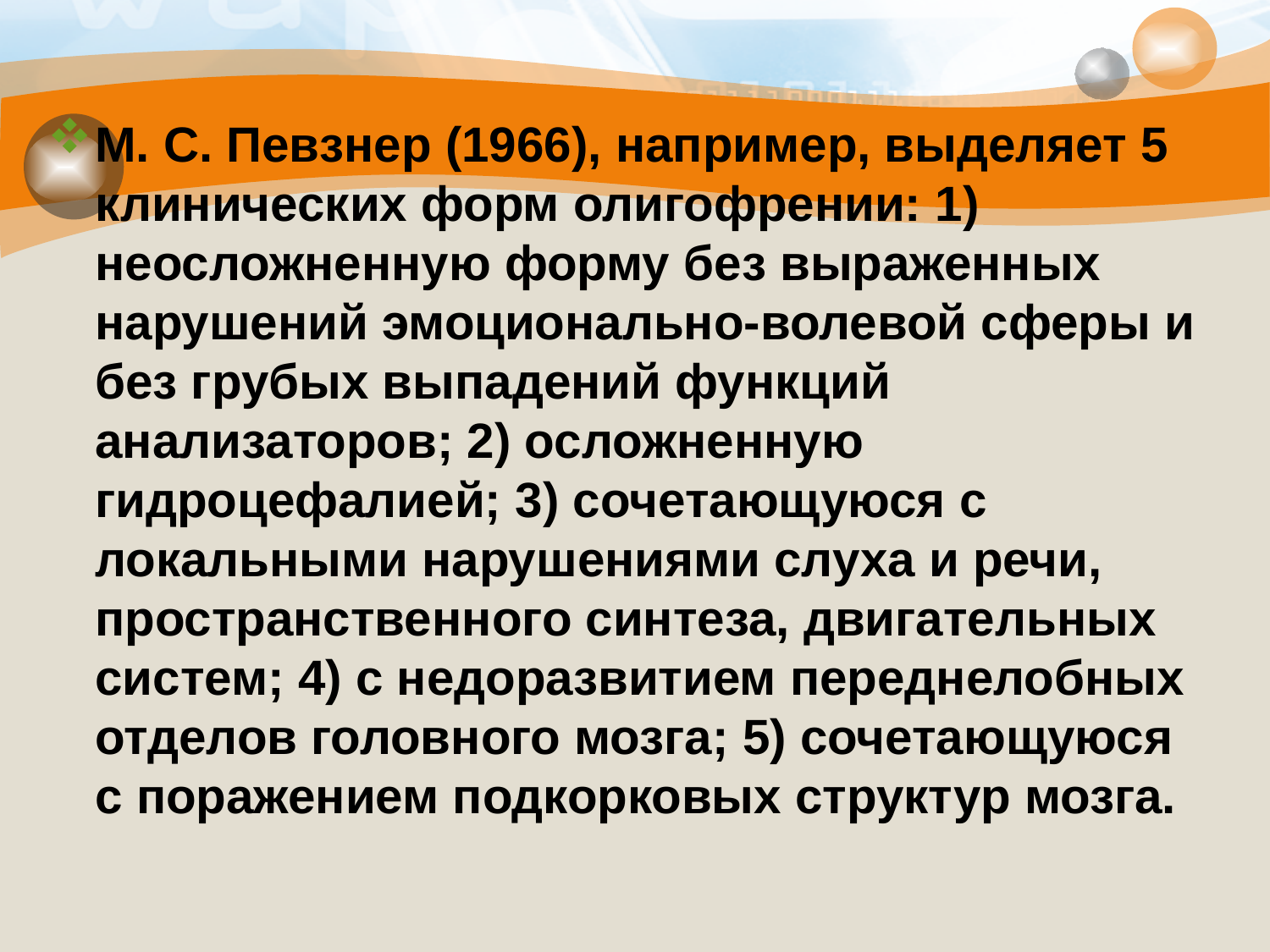

#
М. С. Певзнер (1966), например, выделяет 5 клинических форм олигофрении: 1) неосложненную форму без выраженных нарушений эмоционально-волевой сферы и без грубых выпадений функций анализаторов; 2) осложненную гидроцефалией; 3) сочетающуюся с локальными нарушениями слуха и речи, пространственного синтеза, двигательных систем; 4) с недоразвитием переднелобных отделов головного мозга; 5) сочетающуюся с поражением подкорковых структур мозга.